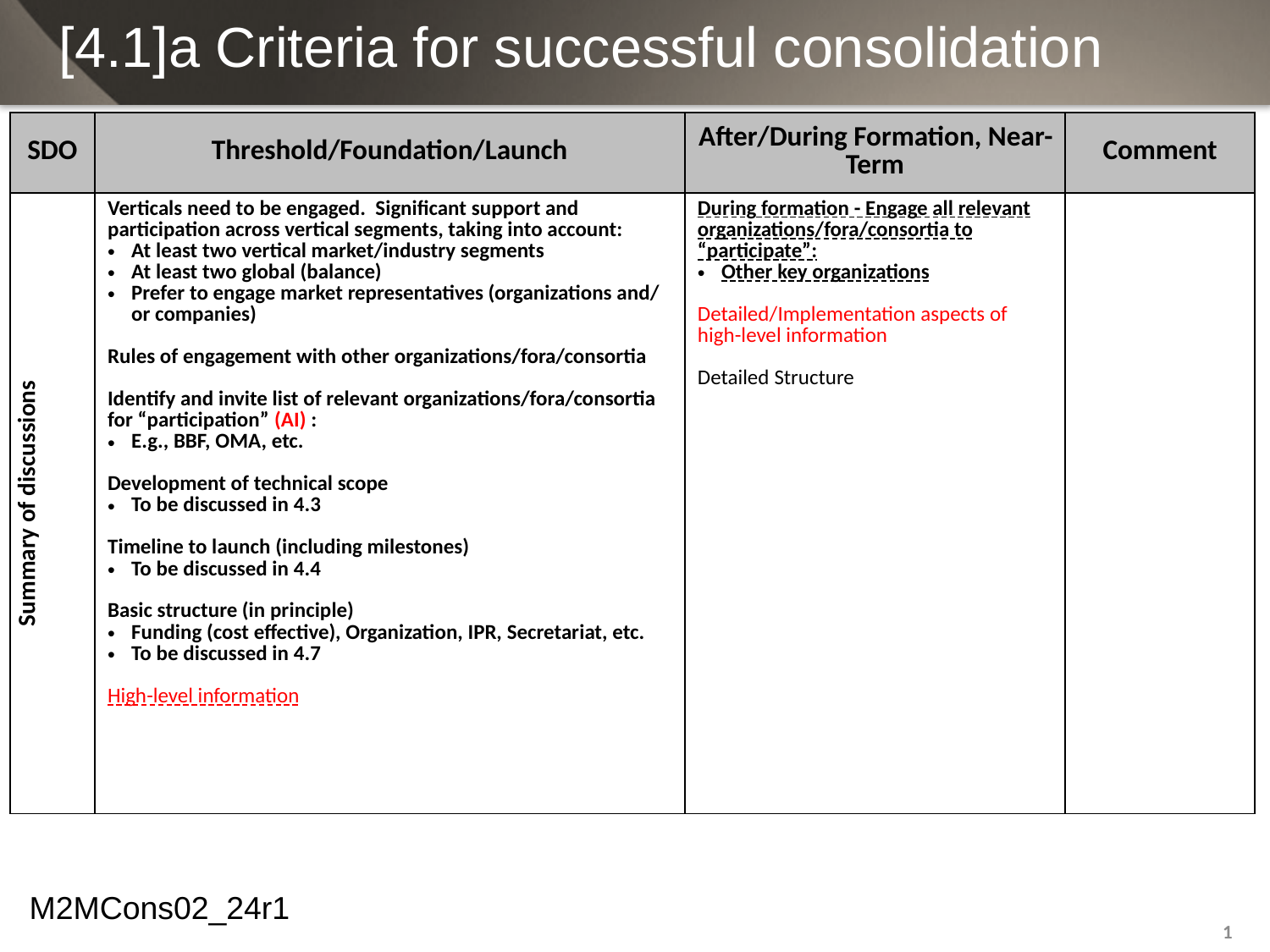

[4.1]a Criteria for successful consolidation
| SDO | Threshold/Foundation/Launch | After/During Formation, Near-Term | Comment |
| --- | --- | --- | --- |
| Summary of discussions | Verticals need to be engaged. Significant support and participation across vertical segments, taking into account: At least two vertical market/industry segments At least two global (balance) Prefer to engage market representatives (organizations and/or companies) Rules of engagement with other organizations/fora/consortia Identify and invite list of relevant organizations/fora/consortia for “participation” (AI) : E.g., BBF, OMA, etc. Development of technical scope To be discussed in 4.3 Timeline to launch (including milestones) To be discussed in 4.4 Basic structure (in principle) Funding (cost effective), Organization, IPR, Secretariat, etc. To be discussed in 4.7 High-level information | During formation - Engage all relevant organizations/fora/consortia to “participate”: Other key organizations Detailed/Implementation aspects of high-level information Detailed Structure |  |
M2MCons02_24r1
1